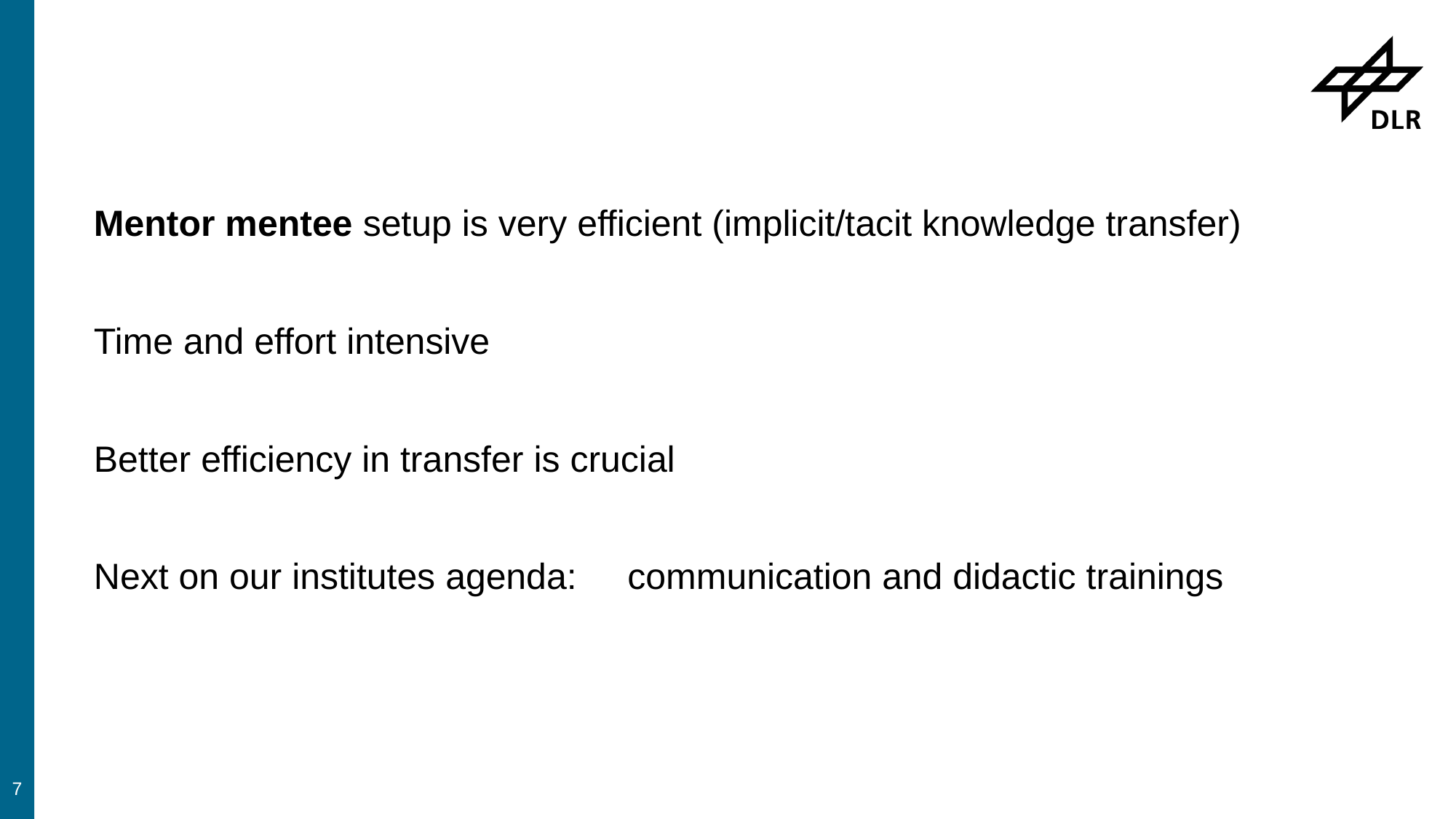

#
Mentor mentee setup is very efficient (implicit/tacit knowledge transfer)

Time and effort intensive

Better efficiency in transfer is crucial

Next on our institutes agenda:     communication and didactic trainings

7